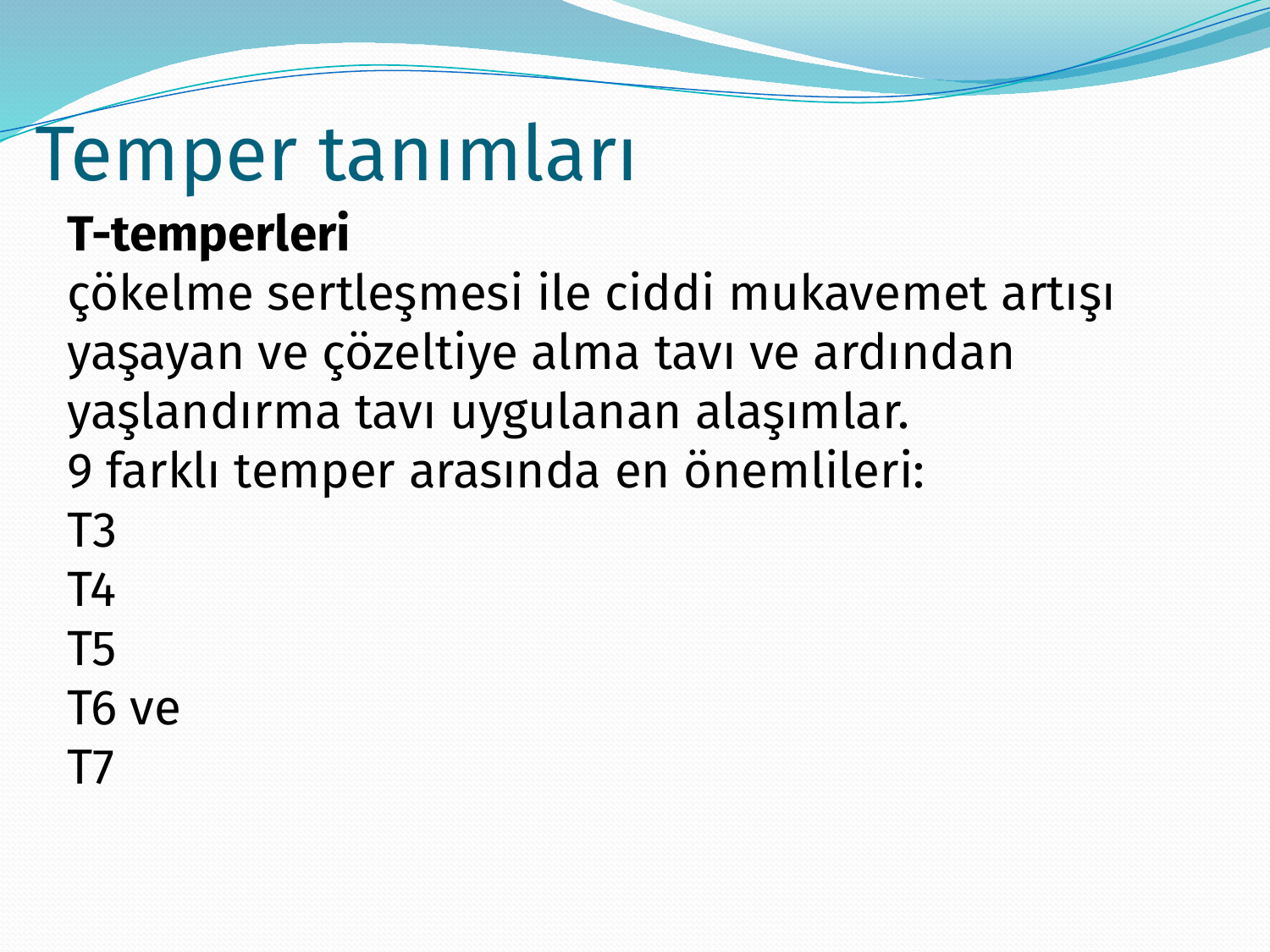

# Temper tanımları
T-temperleri
çökelme sertleşmesi ile ciddi mukavemet artışı yaşayan ve çözeltiye alma tavı ve ardından yaşlandırma tavı uygulanan alaşımlar.
9 farklı temper arasında en önemlileri:
T3
T4
T5
T6 ve
T7